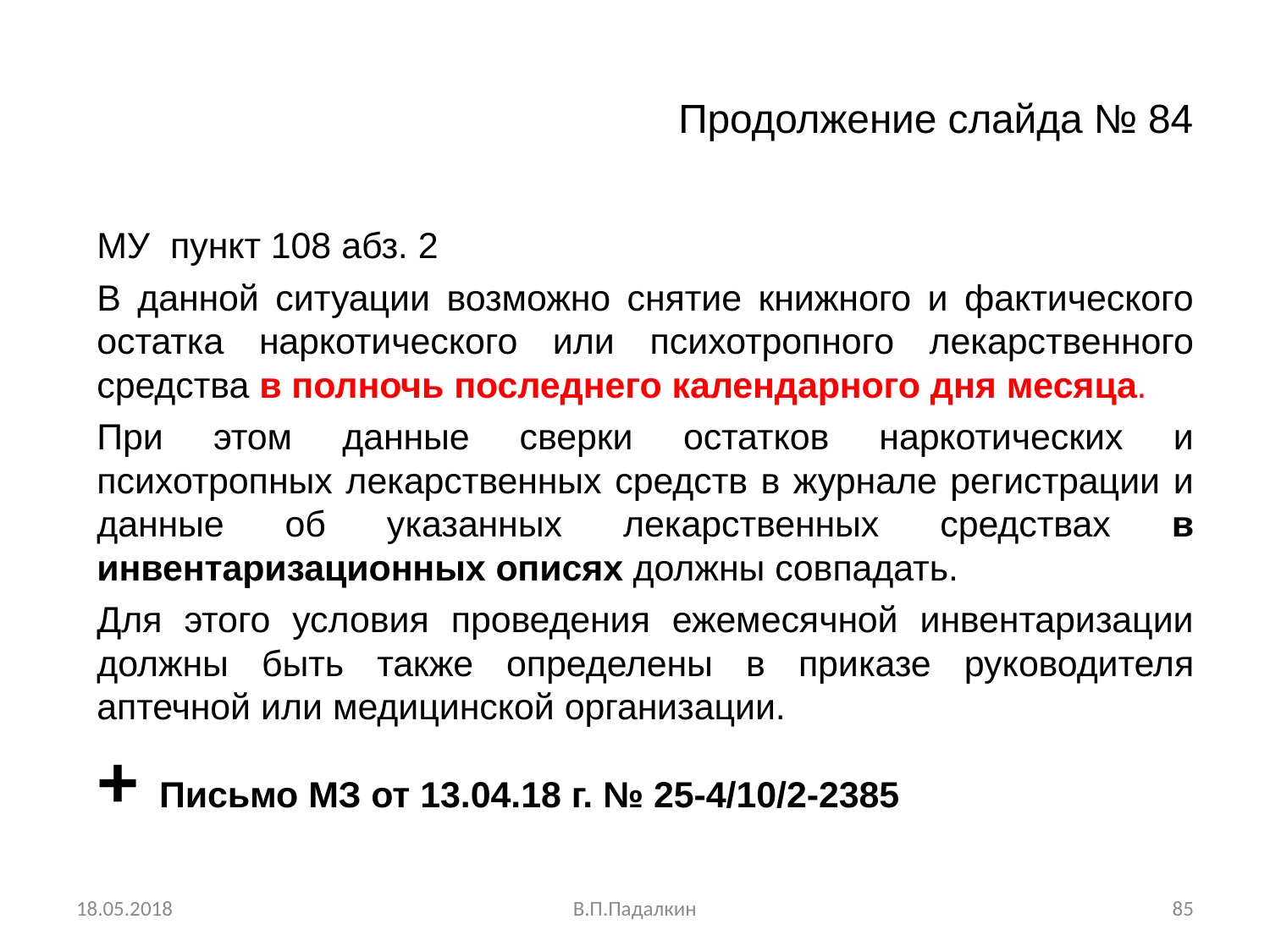

# Продолжение слайда № 84
МУ  пункт 108 абз. 2
	В данной ситуации возможно снятие книжного и фактического остатка наркотического или психотропного лекарственного средства в полночь последнего календарного дня месяца.
	При этом данные сверки остатков наркотических и психотропных лекарственных средств в журнале регистрации и данные об указанных лекарственных средствах в инвентаризационных описях должны совпадать.
	Для этого условия проведения ежемесячной инвентаризации должны быть также определены в приказе руководителя аптечной или медицинской организации.
	+ Письмо МЗ от 13.04.18 г. № 25-4/10/2-2385

18.05.2018
В.П.Падалкин
85